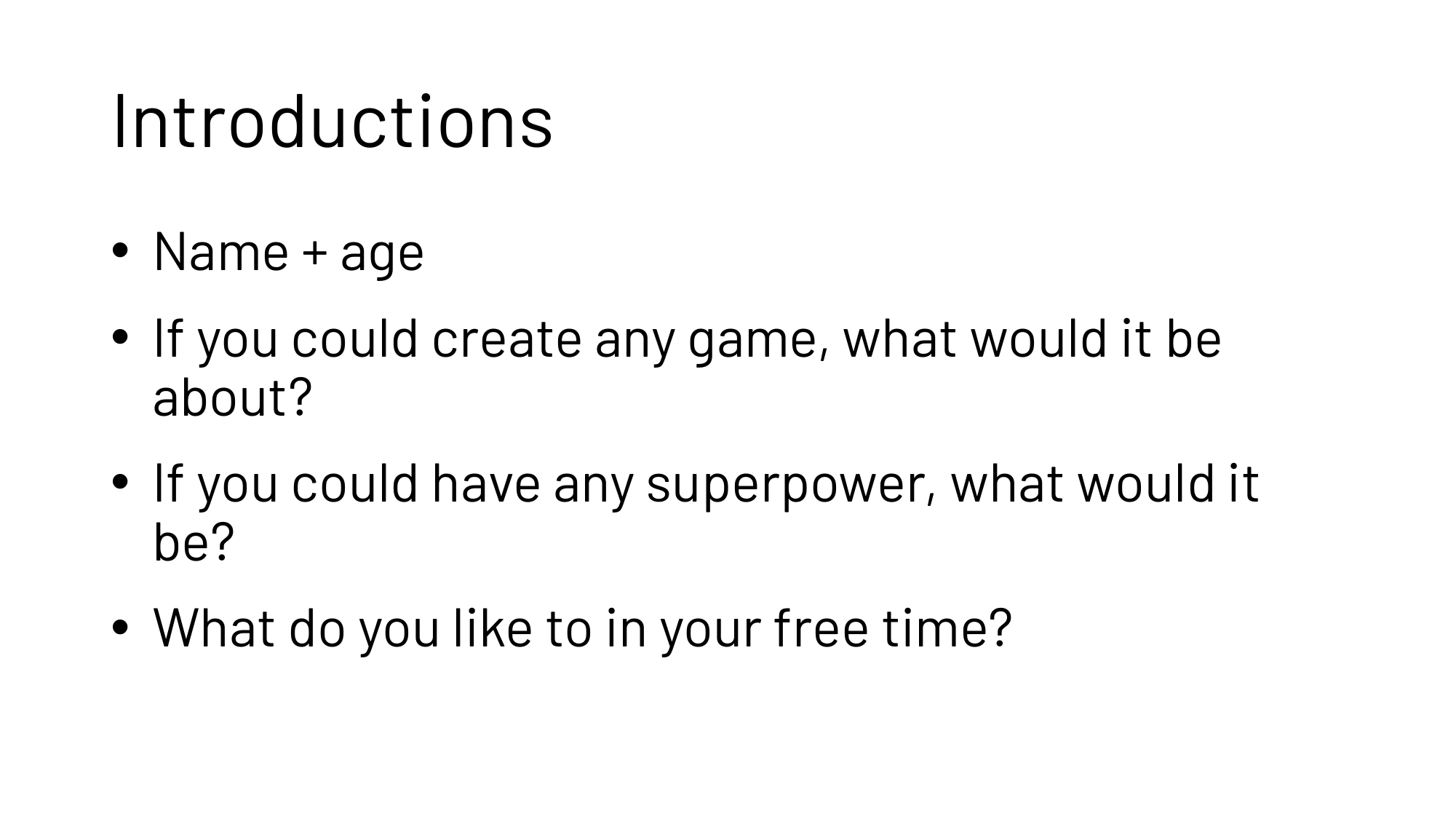

# Introductions
Name + age
If you could create any game, what would it be about?
If you could have any superpower, what would it be?
What do you like to in your free time?